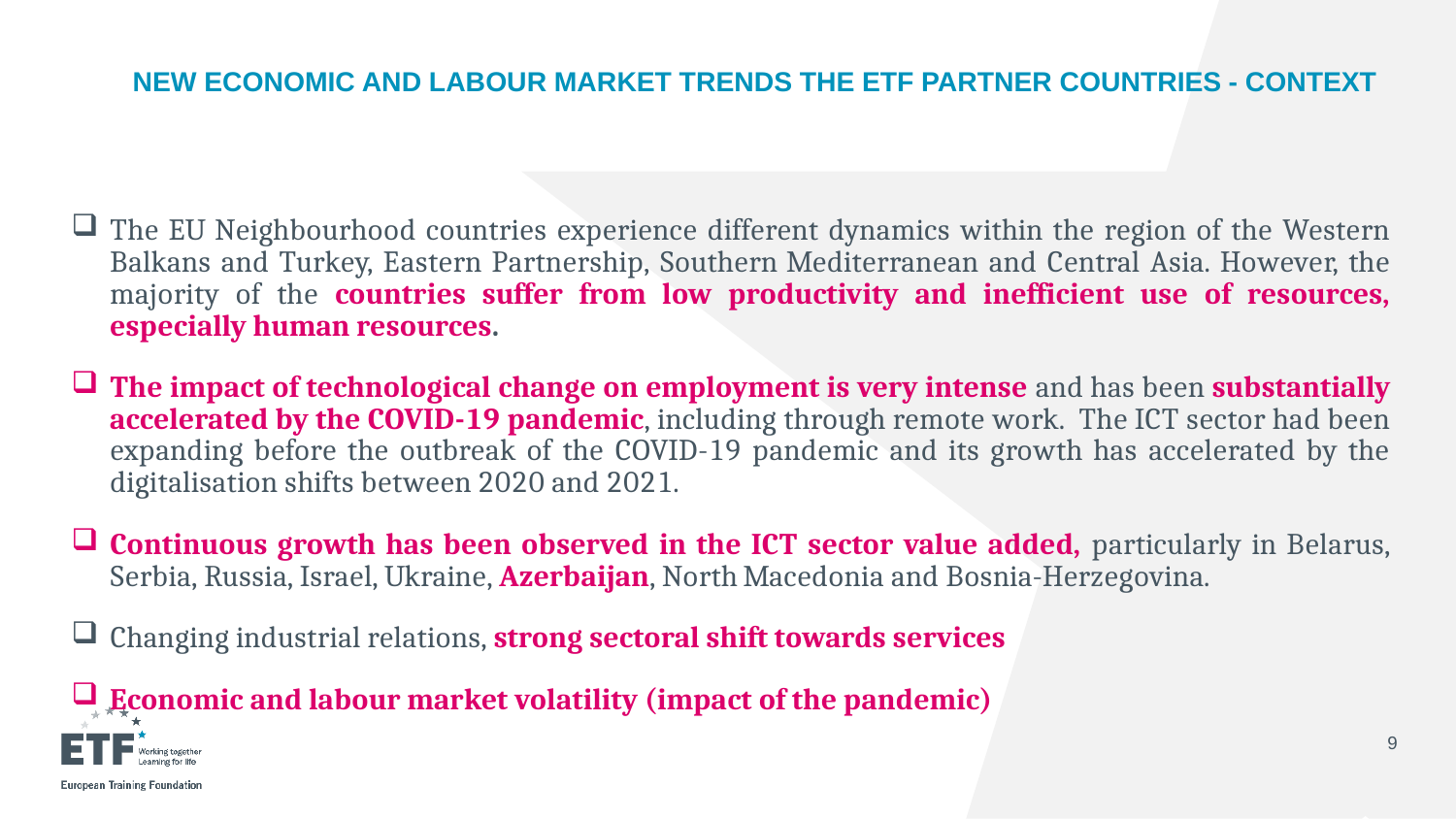

# NEW ECONOMIC AND LABOUR MARKET TRENDS the ETF PARTNER COUNTRIES - CONTEXT

The EU Neighbourhood countries experience different dynamics within the region of the Western Balkans and Turkey, Eastern Partnership, Southern Mediterranean and Central Asia. However, the majority of the countries suffer from low productivity and inefficient use of resources, especially human resources.
The impact of technological change on employment is very intense and has been substantially accelerated by the COVID-19 pandemic, including through remote work.  The ICT sector had been expanding before the outbreak of the COVID-19 pandemic and its growth has accelerated by the digitalisation shifts between 2020 and 2021.
Continuous growth has been observed in the ICT sector value added, particularly in Belarus, Serbia, Russia, Israel, Ukraine, Azerbaijan, North Macedonia and Bosnia-Herzegovina.
Changing industrial relations, strong sectoral shift towards services
Economic and labour market volatility (impact of the pandemic)

9